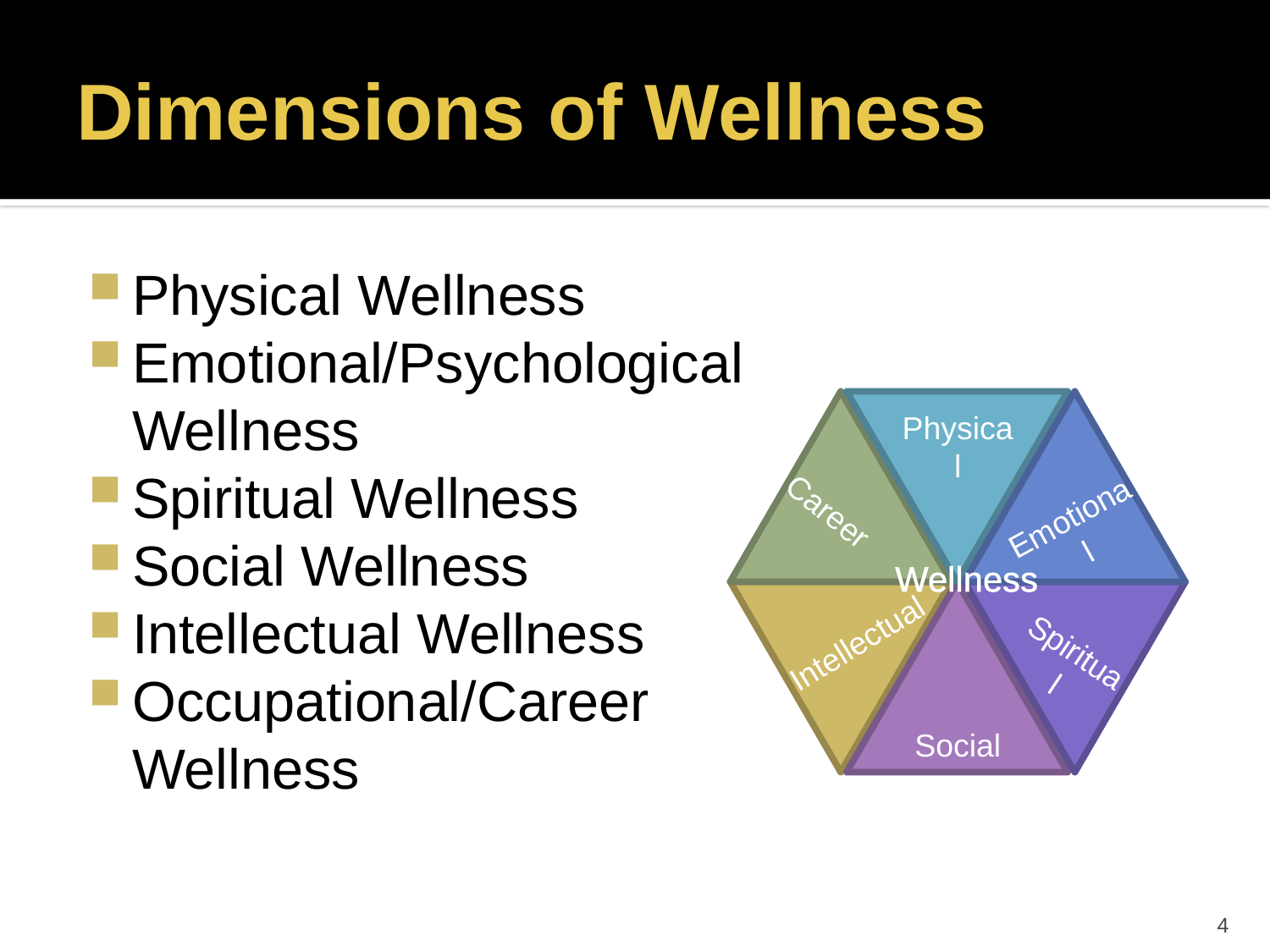

# Dimensions of Wellness
Physical Wellness
Emotional/Psychological Wellness
Spiritual Wellness
Social Wellness
Intellectual Wellness
Occupational/Career Wellness

Physical
Career
Emotional
Wellness
Intellectual
Spiritual
Social
4